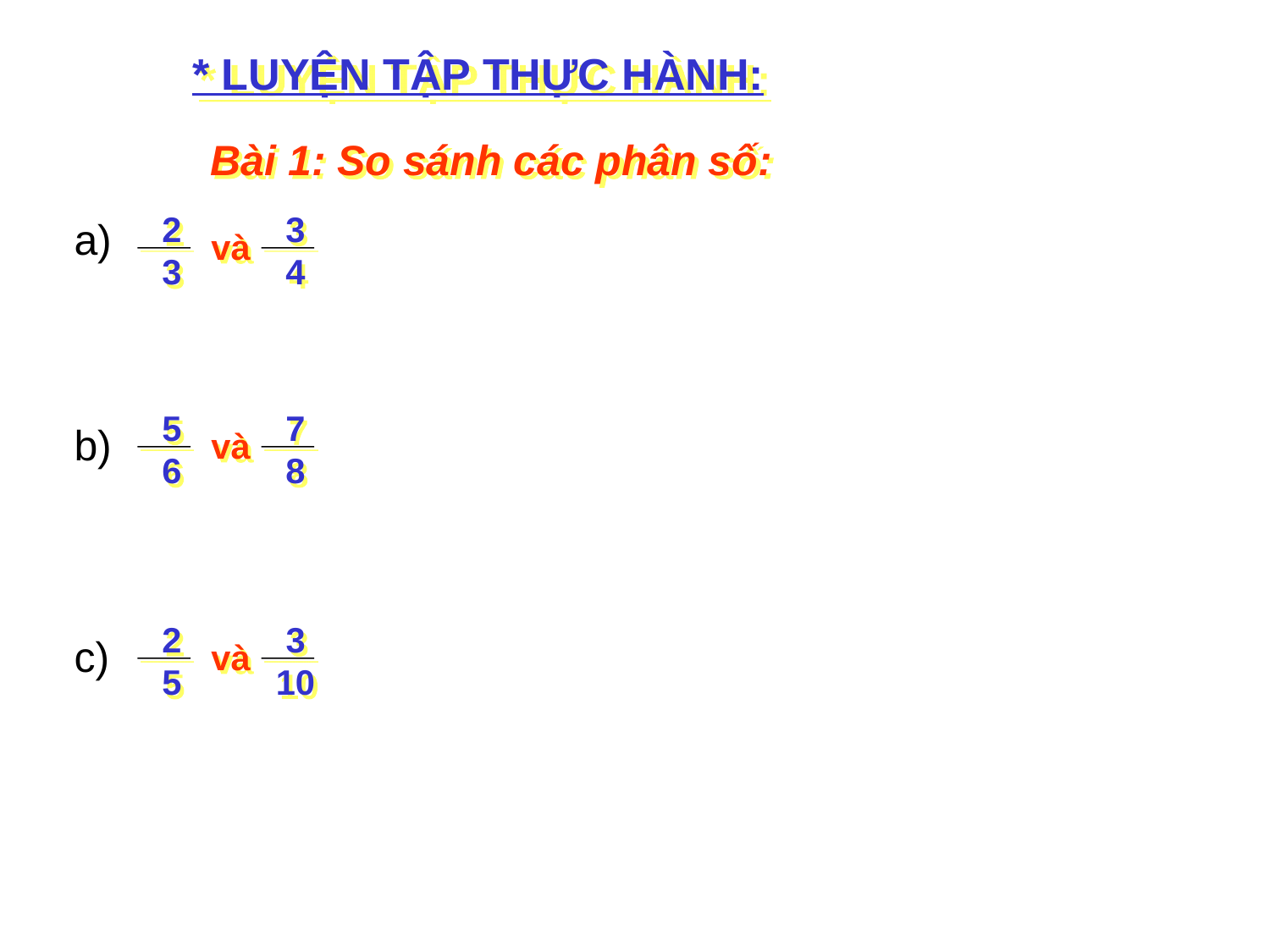

* LUYỆN TẬP THỰC HÀNH:
Bài 1: So sánh các phân số:
2
3

3
4

và
a)
5
6

7
8

và
b)
2
5

3
10

và
c)